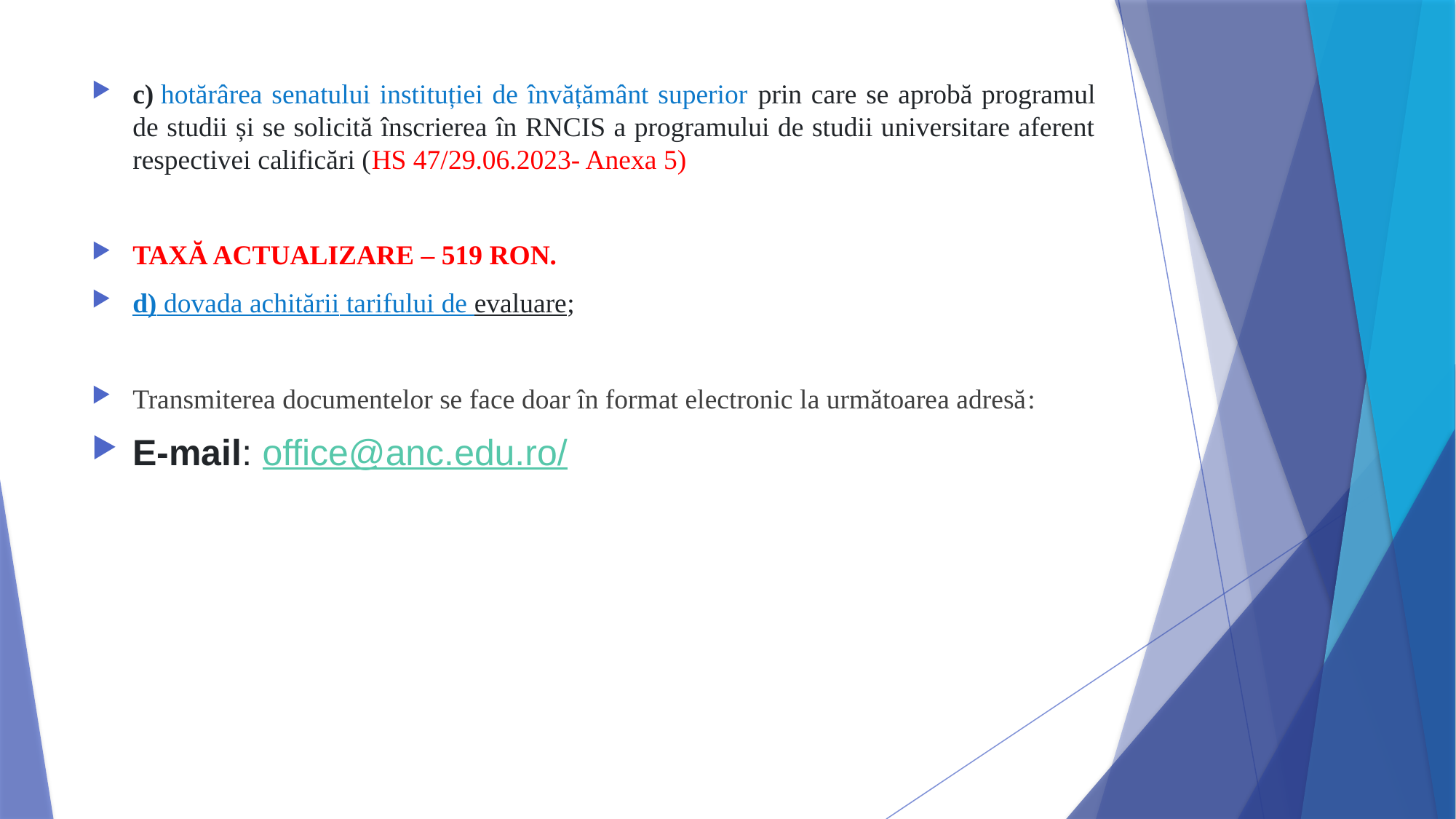

c) hotărârea senatului instituției de învățământ superior prin care se aprobă programul de studii și se solicită înscrierea în RNCIS a programului de studii universitare aferent respectivei calificări (HS 47/29.06.2023- Anexa 5)

TAXĂ ACTUALIZARE – 519 RON.
d) dovada achitării tarifului de evaluare;

Transmiterea documentelor se face doar în format electronic la următoarea adresă:
E-mail: office@anc.edu.ro/